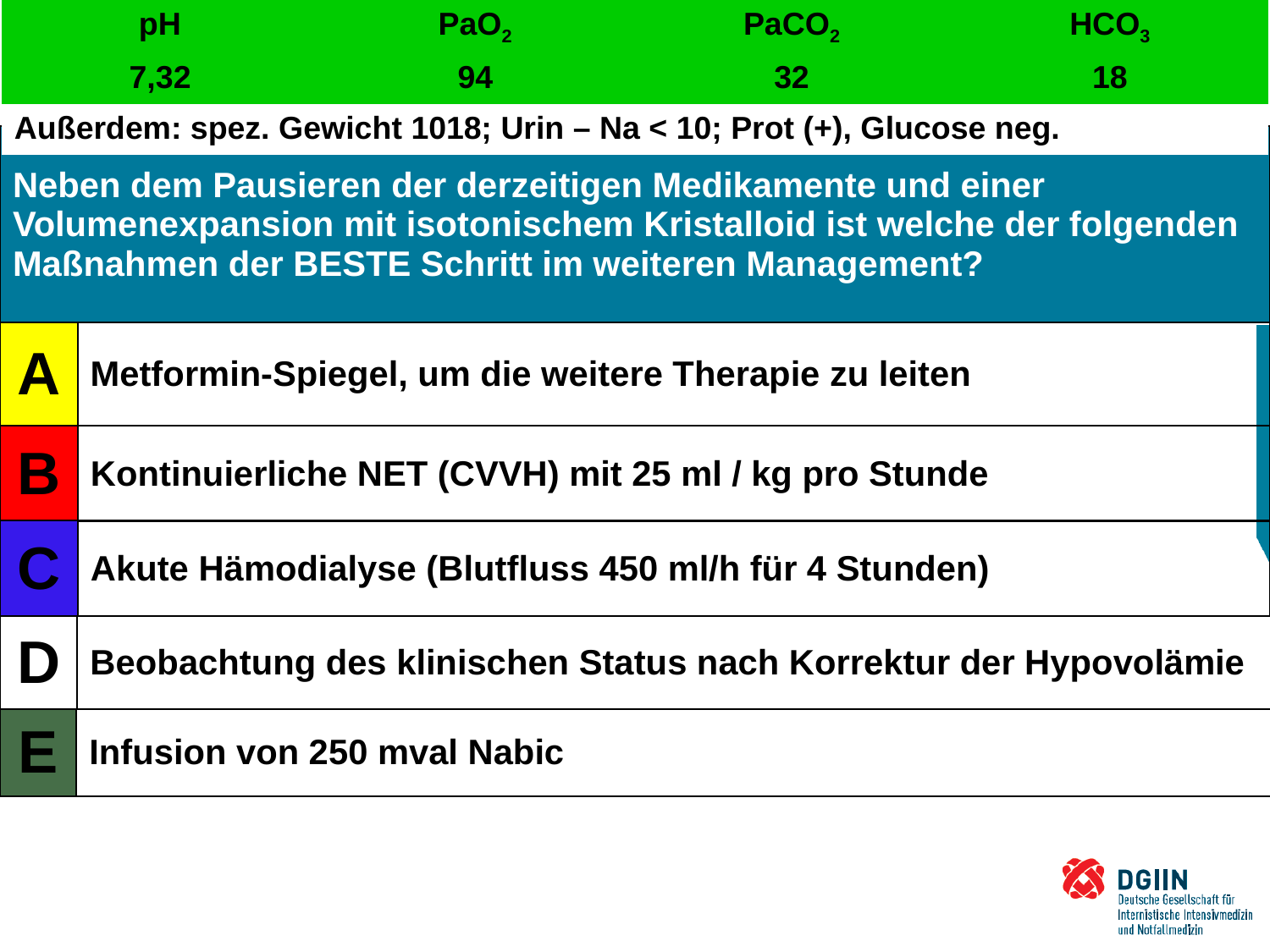

| pH | PaO2 | PaCO2 | HCO3 |
| --- | --- | --- | --- |
| 7,32 | 94 | 32 | 18 |
| Außerdem: spez. Gewicht 1018; Urin – Na < 10; Prot (+), Glucose neg. |  |  |  |
#
| Neben dem Pausieren der derzeitigen Medikamente und einer Volumenexpansion mit isotonischem Kristalloid ist welche der folgenden Maßnahmen der BESTE Schritt im weiteren Management? |
| --- |
| A | Metformin-Spiegel, um die weitere Therapie zu leiten |
| --- | --- |
| B | Kontinuierliche NET (CVVH) mit 25 ml / kg pro Stunde |
| --- | --- |
| C | Akute Hämodialyse (Blutfluss 450 ml/h für 4 Stunden) |
| --- | --- |
| D | Beobachtung des klinischen Status nach Korrektur der Hypovolämie |
| --- | --- |
| E | Infusion von 250 mval Nabic |
| --- | --- |